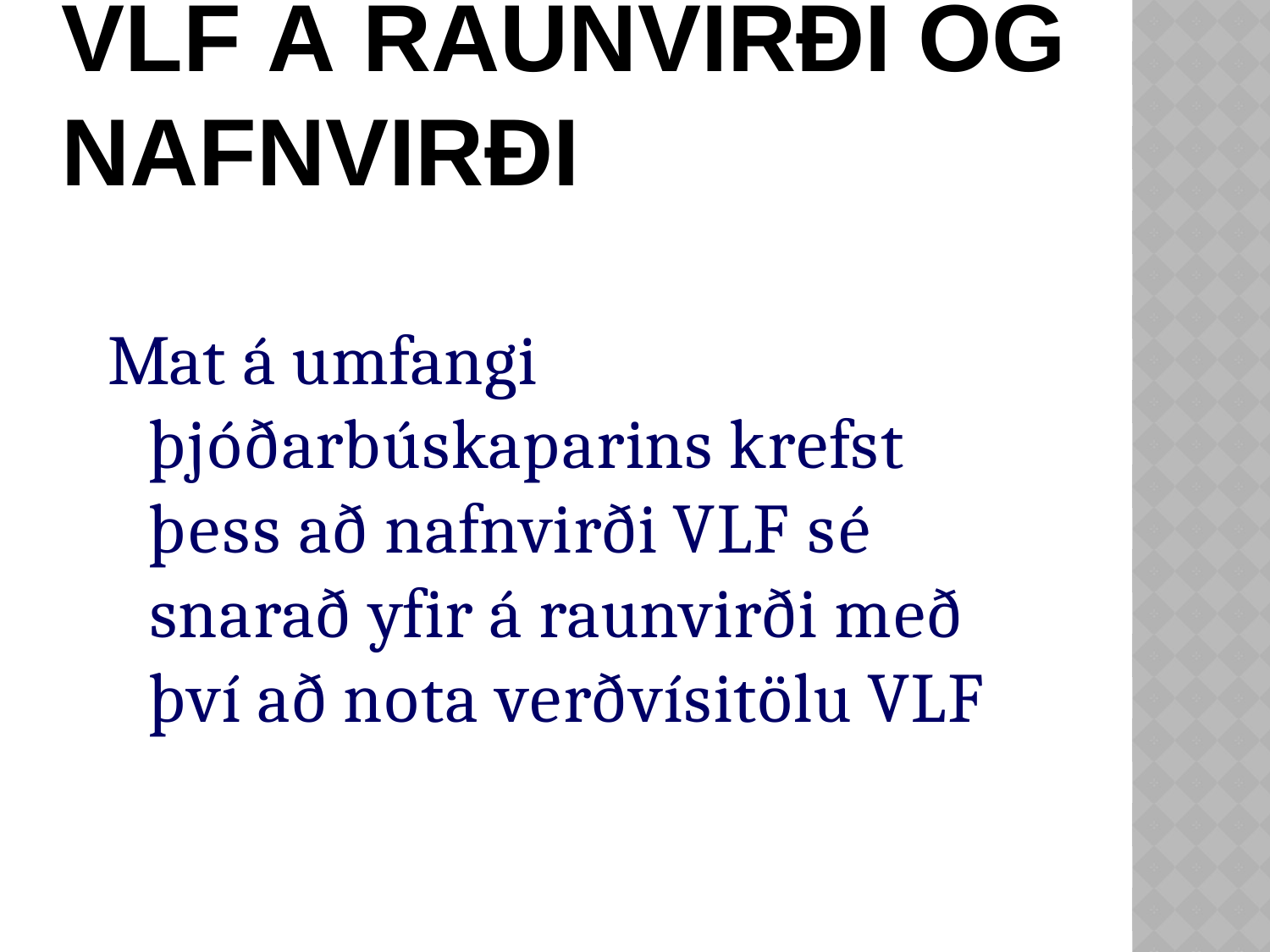

# VLF á raunvirði og nafnvirði
Mat á umfangi þjóðarbúskaparins krefst þess að nafnvirði VLF sé snarað yfir á raunvirði með því að nota verðvísitölu VLF